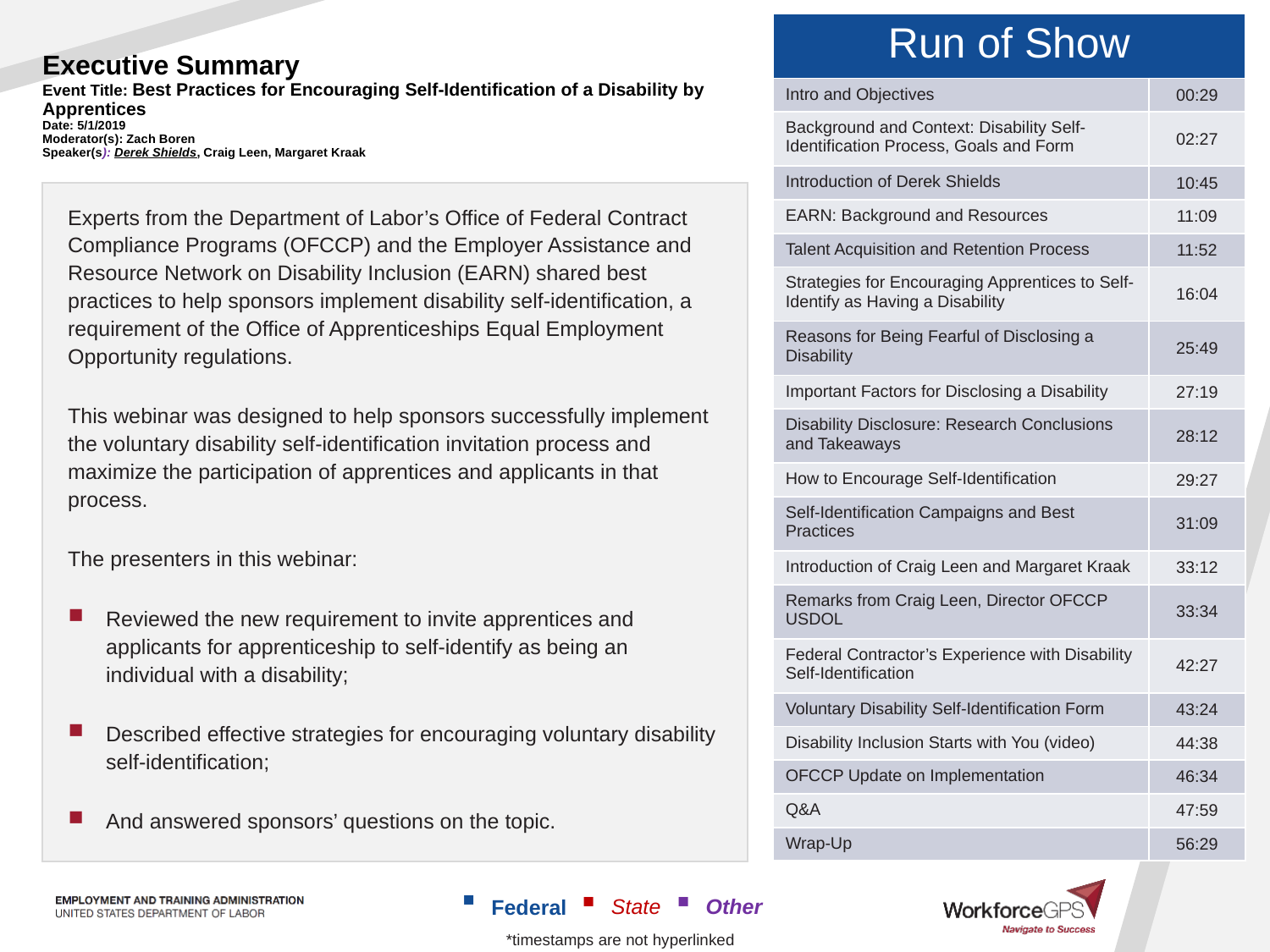

| Run of Show |  |
| --- | --- |
| Intro and Objectives | 00:29 |
| Background and Context: Disability Self-Identification Process, Goals and Form | 02:27 |
| Introduction of Derek Shields | 10:45 |
| EARN: Background and Resources | 11:09 |
| Talent Acquisition and Retention Process | 11:52 |
| Strategies for Encouraging Apprentices to Self-Identify as Having a Disability | 16:04 |
| Reasons for Being Fearful of Disclosing a Disability | 25:49 |
| Important Factors for Disclosing a Disability | 27:19 |
| Disability Disclosure: Research Conclusions and Takeaways | 28:12 |
| How to Encourage Self-Identification | 29:27 |
| Self-Identification Campaigns and Best Practices | 31:09 |
| Introduction of Craig Leen and Margaret Kraak | 33:12 |
| Remarks from Craig Leen, Director OFCCP USDOL | 33:34 |
| Federal Contractor’s Experience with Disability Self-Identification | 42:27 |
| Voluntary Disability Self-Identification Form | 43:24 |
| Disability Inclusion Starts with You (video) | 44:38 |
| OFCCP Update on Implementation | 46:34 |
| Q&A | 47:59 |
| Wrap-Up | 56:29 |
# Executive Summary Event Title: Best Practices for Encouraging Self-Identification of a Disability by Apprentices Date: 5/1/2019 Moderator(s): Zach Boren Speaker(s): Derek Shields, Craig Leen, Margaret Kraak
Experts from the Department of Labor’s Office of Federal Contract Compliance Programs (OFCCP) and the Employer Assistance and Resource Network on Disability Inclusion (EARN) shared best practices to help sponsors implement disability self-identification, a requirement of the Office of Apprenticeships Equal Employment Opportunity regulations.
This webinar was designed to help sponsors successfully implement the voluntary disability self-identification invitation process and maximize the participation of apprentices and applicants in that process.
The presenters in this webinar:
Reviewed the new requirement to invite apprentices and applicants for apprenticeship to self-identify as being an individual with a disability;
Described effective strategies for encouraging voluntary disability self-identification;
And answered sponsors’ questions on the topic.